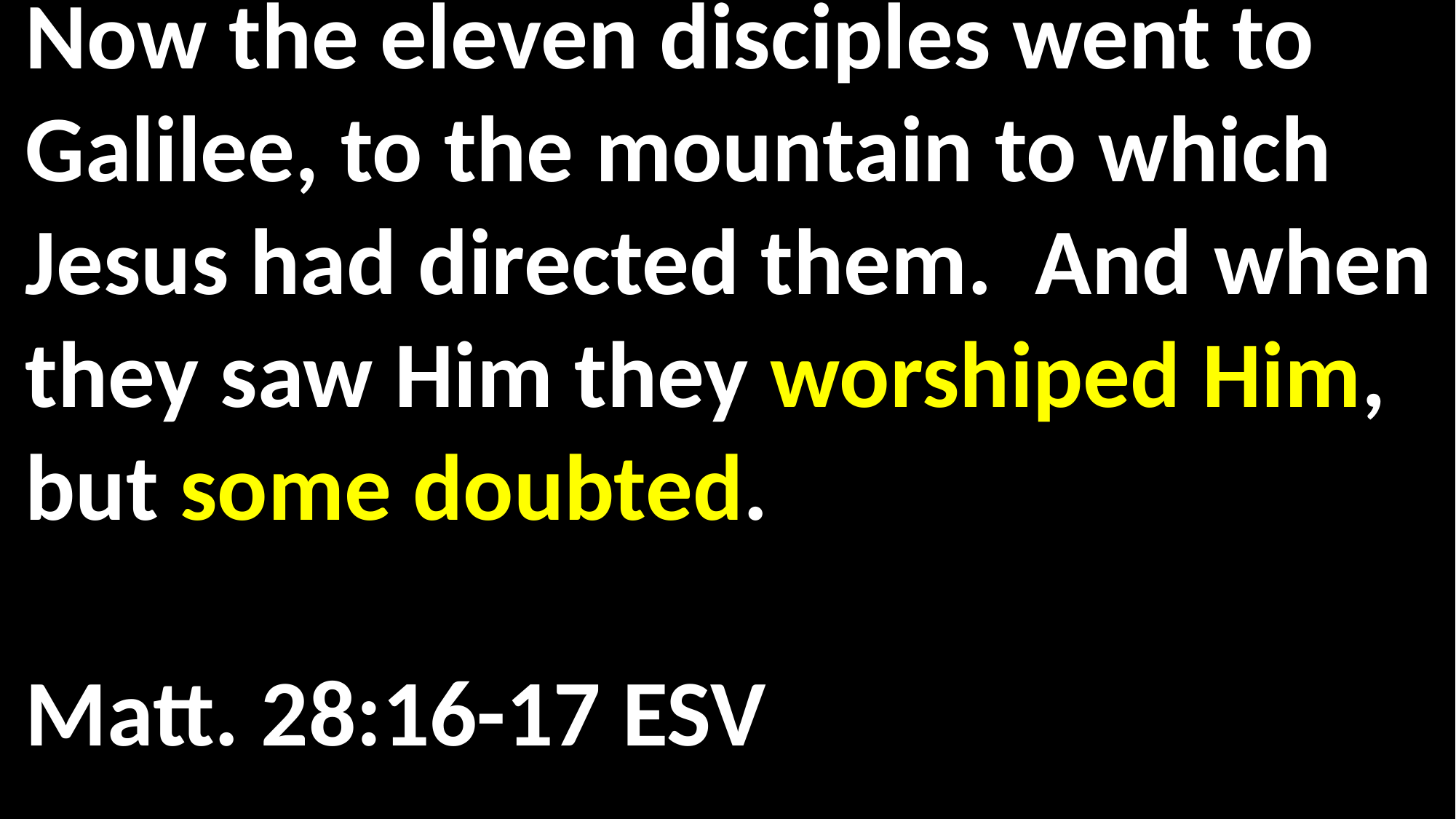

Now the eleven disciples went to Galilee, to the mountain to which Jesus had directed them.  And when they saw Him they worshiped Him, but some doubted.																  	      Matt. 28:16-17 ESV